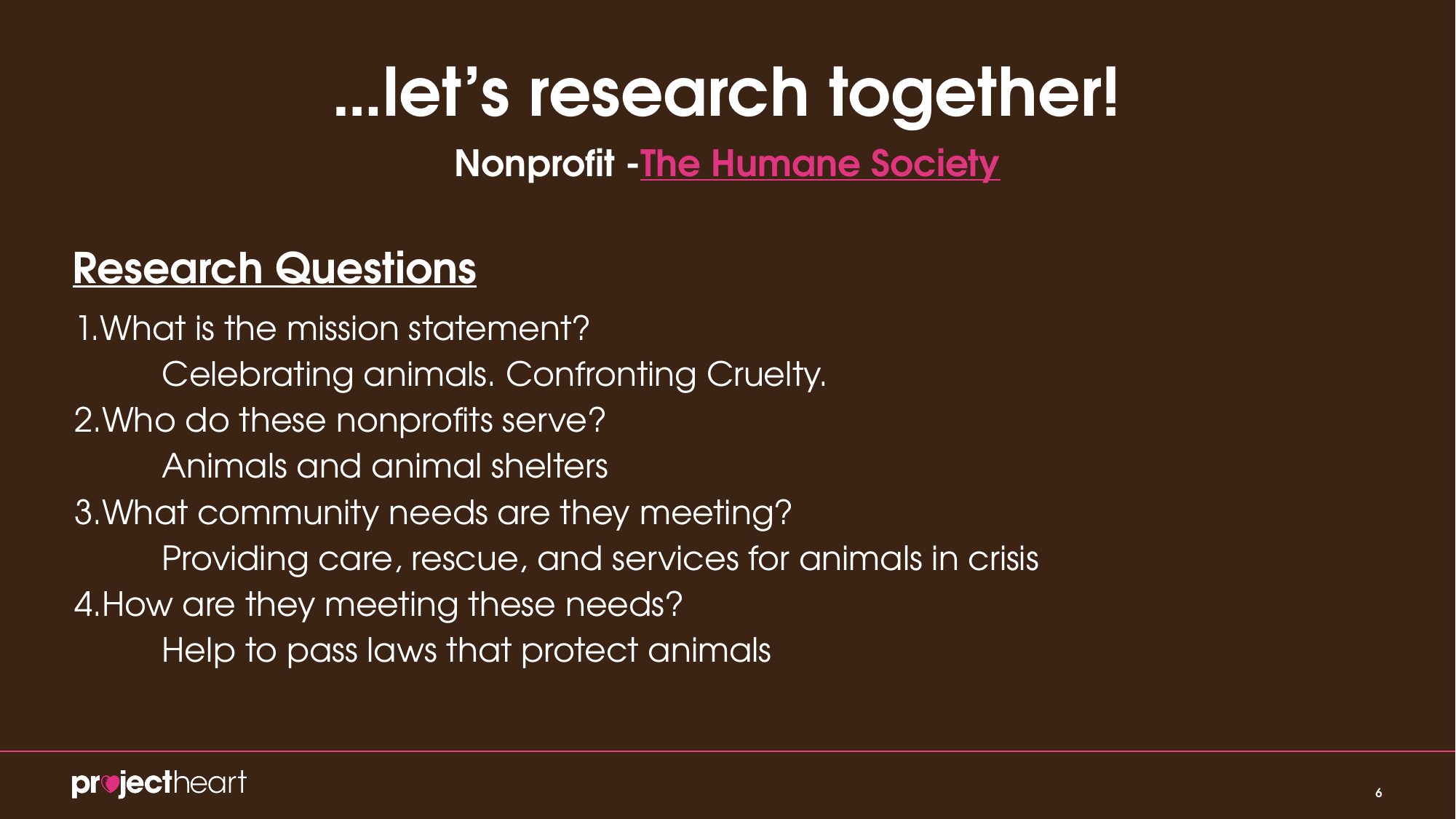

# …let’s research together!
Nonprofit -The Humane Society

Research Questions
1.What is the mission statement?
Celebrating animals. Confronting Cruelty.
2.Who do these nonprofits serve?
Animals and animal shelters
3.What community needs are they meeting?
Providing care, rescue, and services for animals in crisis
4.How are they meeting these needs?
Help to pass laws that protect animals

6